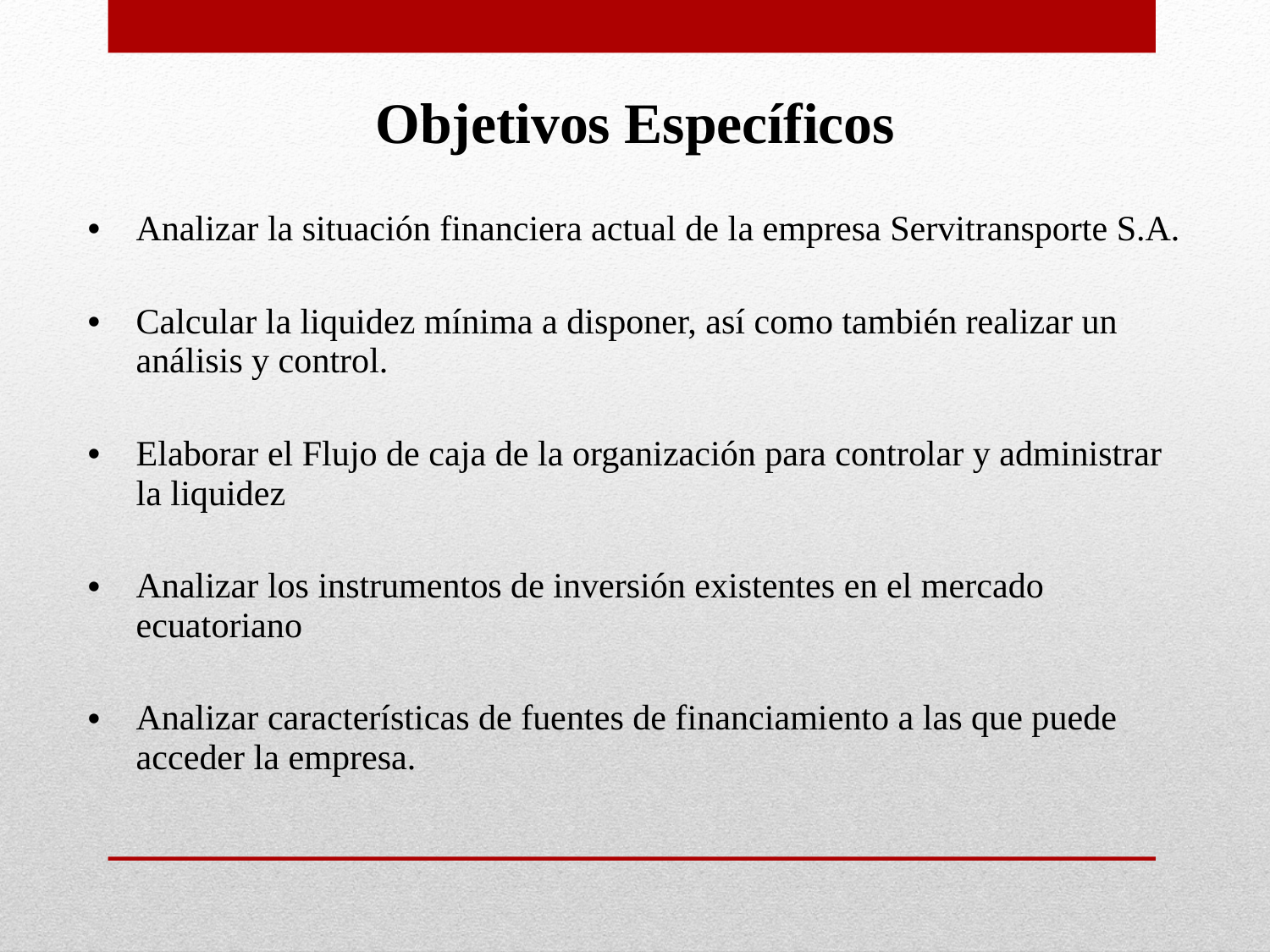

Objetivos Específicos

Analizar la situación financiera actual de la empresa Servitransporte S.A.

Calcular la liquidez mínima a disponer, así como también realizar un análisis y control.

Elaborar el Flujo de caja de la organización para controlar y administrar la liquidez

Analizar los instrumentos de inversión existentes en el mercado ecuatoriano

Analizar características de fuentes de financiamiento a las que puede acceder la empresa.